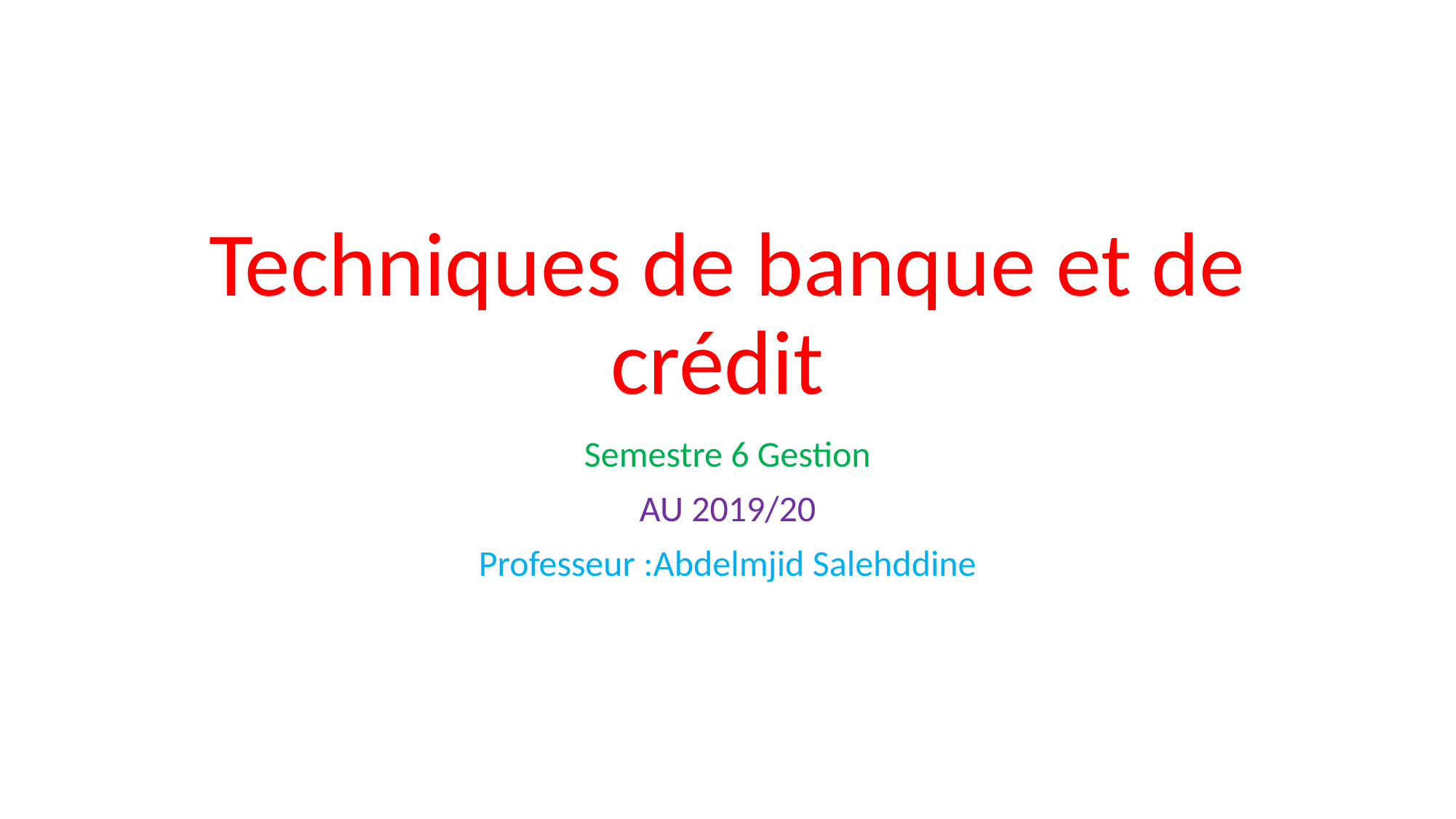

# Techniques de banque et de crédit
Semestre 6 Gestion
AU 2019/20
Professeur :Abdelmjid Salehddine